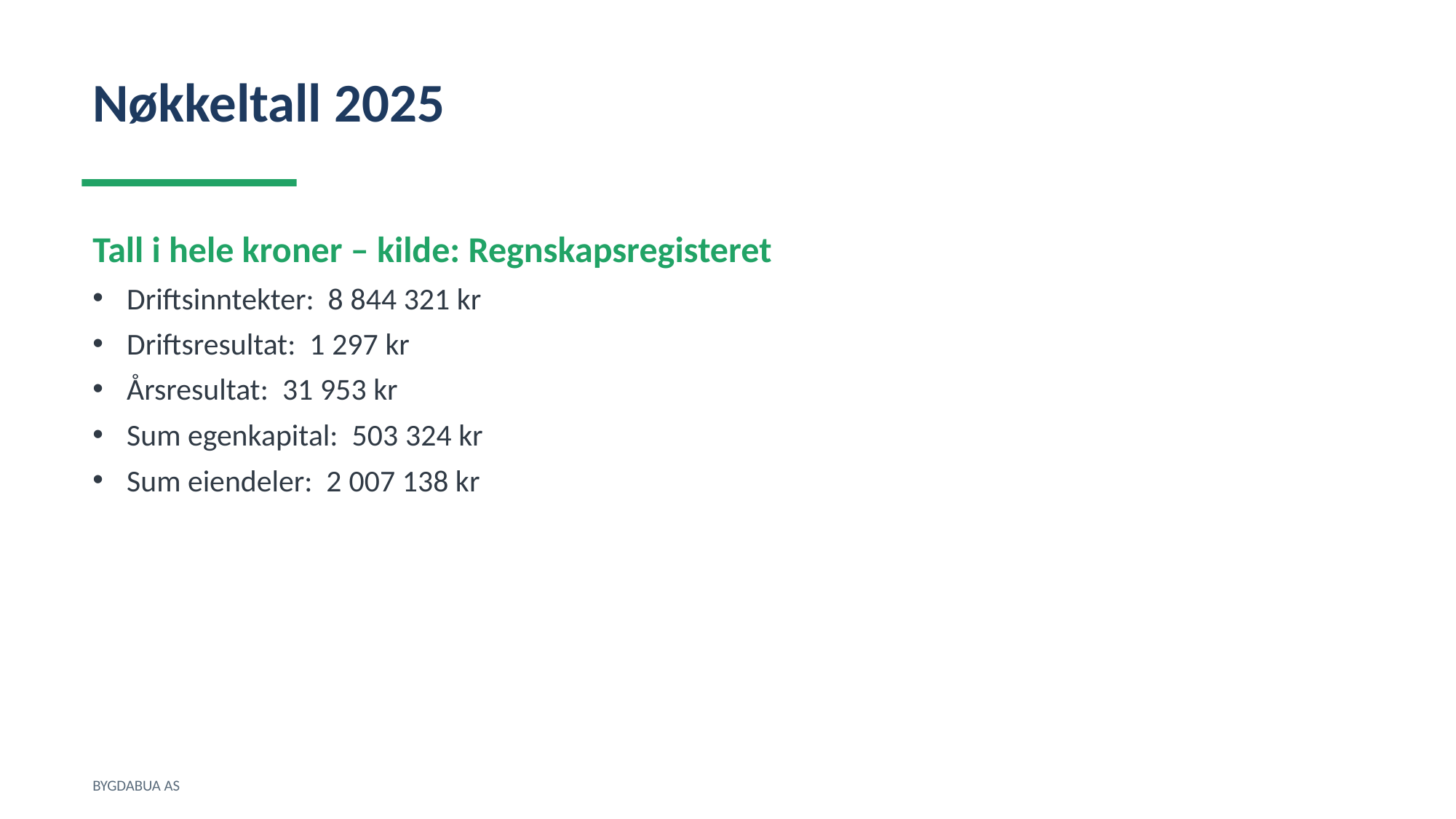

Nøkkeltall 2025

Tall i hele kroner – kilde: Regnskapsregisteret
Driftsinntekter:  8 844 321 kr
Driftsresultat:  1 297 kr
Årsresultat:  31 953 kr
Sum egenkapital:  503 324 kr
Sum eiendeler:  2 007 138 kr
BYGDABUA AS